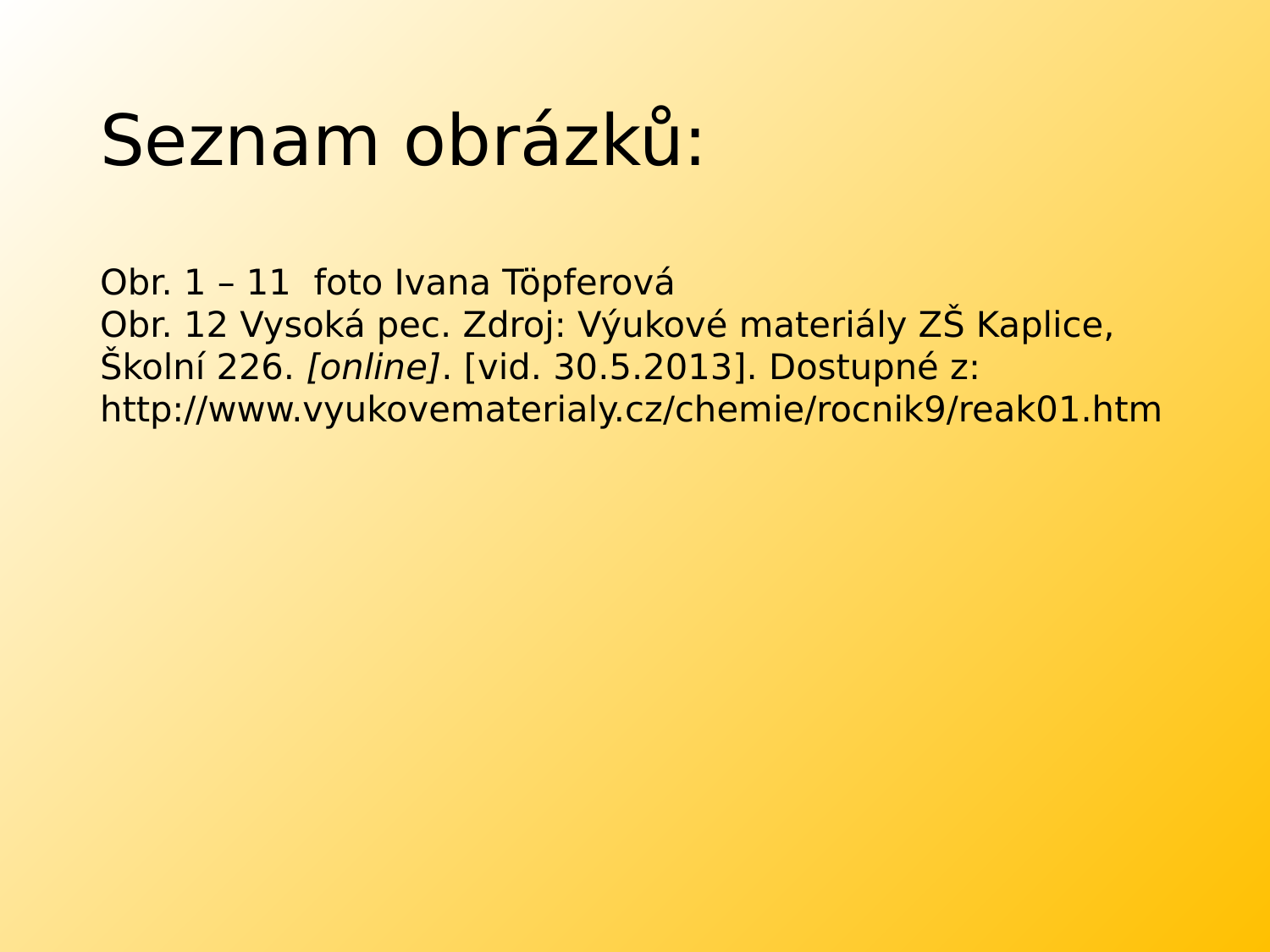

# Seznam obrázků:
Obr. 1 – 11  foto Ivana Töpferová
Obr. 12 Vysoká pec. Zdroj: Výukové materiály ZŠ Kaplice, Školní 226. [online]. [vid. 30.5.2013]. Dostupné z:
http://www.vyukovematerialy.cz/chemie/rocnik9/reak01.htm